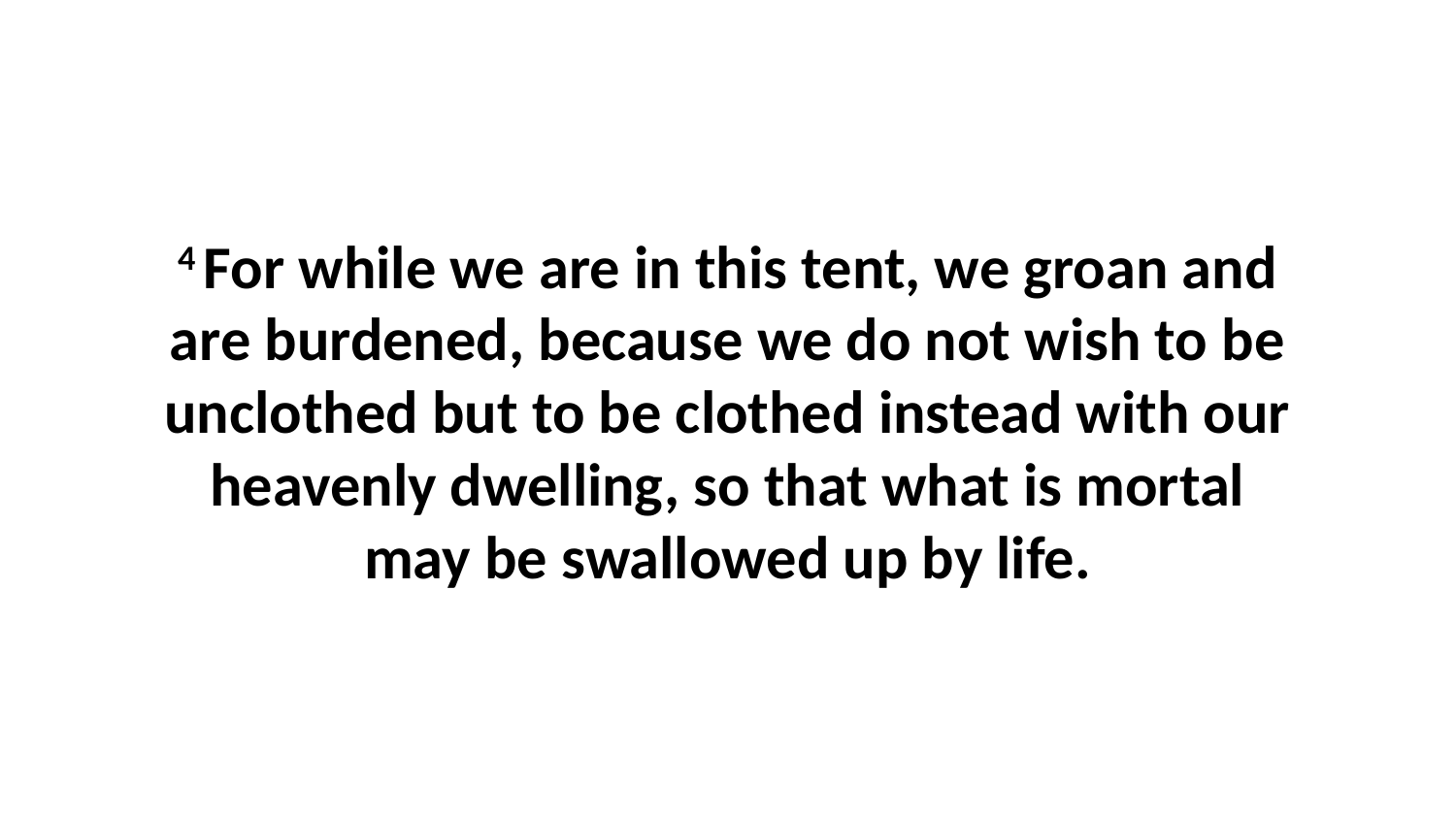

4 For while we are in this tent, we groan and are burdened, because we do not wish to be unclothed but to be clothed instead with our heavenly dwelling, so that what is mortal may be swallowed up by life.